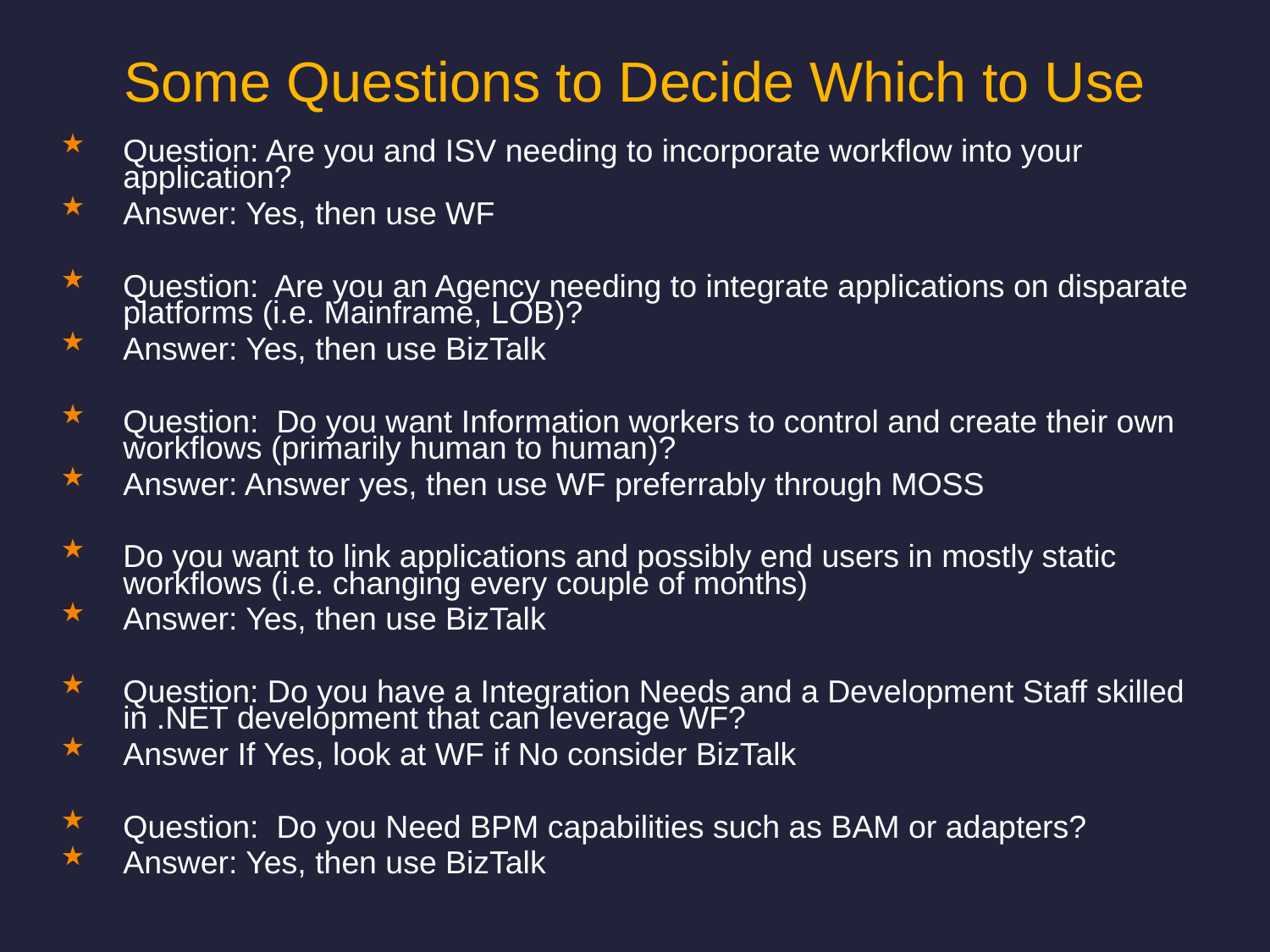

Some Questions to Decide Which to Use
Question: Are you and ISV needing to incorporate workflow into your application?
Answer: Yes, then use WF

Question:  Are you an Agency needing to integrate applications on disparate platforms (i.e. Mainframe, LOB)?
Answer: Yes, then use BizTalk

Question:  Do you want Information workers to control and create their own workflows (primarily human to human)?
Answer: Answer yes, then use WF preferrably through MOSS

Do you want to link applications and possibly end users in mostly static workflows (i.e. changing every couple of months)
Answer: Yes, then use BizTalk

Question: Do you have a Integration Needs and a Development Staff skilled in .NET development that can leverage WF?
Answer If Yes, look at WF if No consider BizTalk

Question:  Do you Need BPM capabilities such as BAM or adapters?
Answer: Yes, then use BizTalk